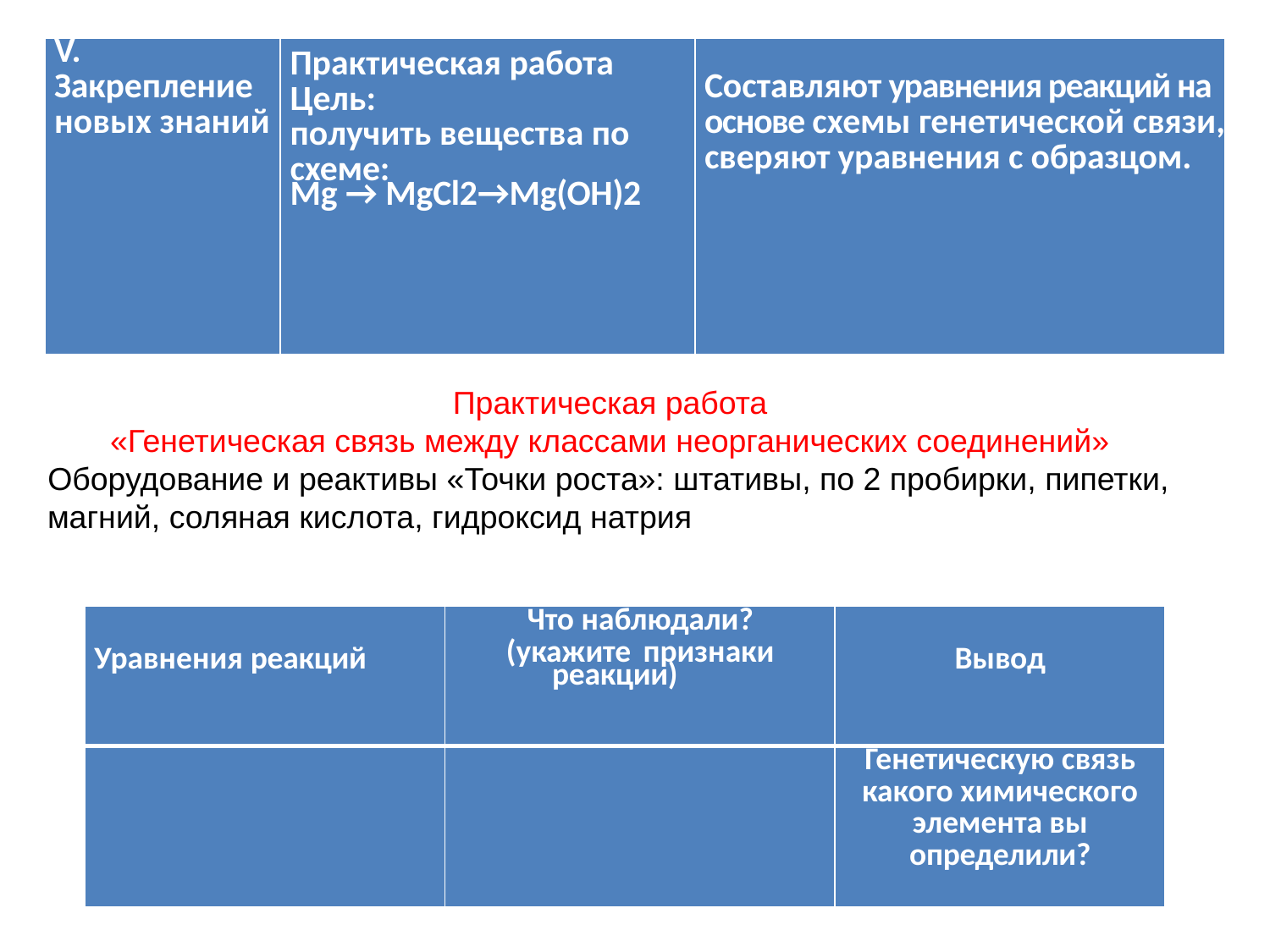

| V. Закрепление новых знаний | Практическая работа Цель: получить вещества по схеме: Mg → MgCl2→Mg(OH)2 | Составляют уравнения реакций на основе схемы генетической связи, сверяют уравнения с образцом. |
| --- | --- | --- |
Практическая работа
«Генетическая связь между классами неорганических соединений»
Оборудование и реактивы «Точки роста»: штативы, по 2 пробирки, пипетки, магний, соляная кислота, гидроксид натрия

| Уравнения реакций | Что наблюдали? (укажите признаки реакции) | Вывод |
| --- | --- | --- |
|  |  | Генетическую связь какого химического элемента вы определили? |